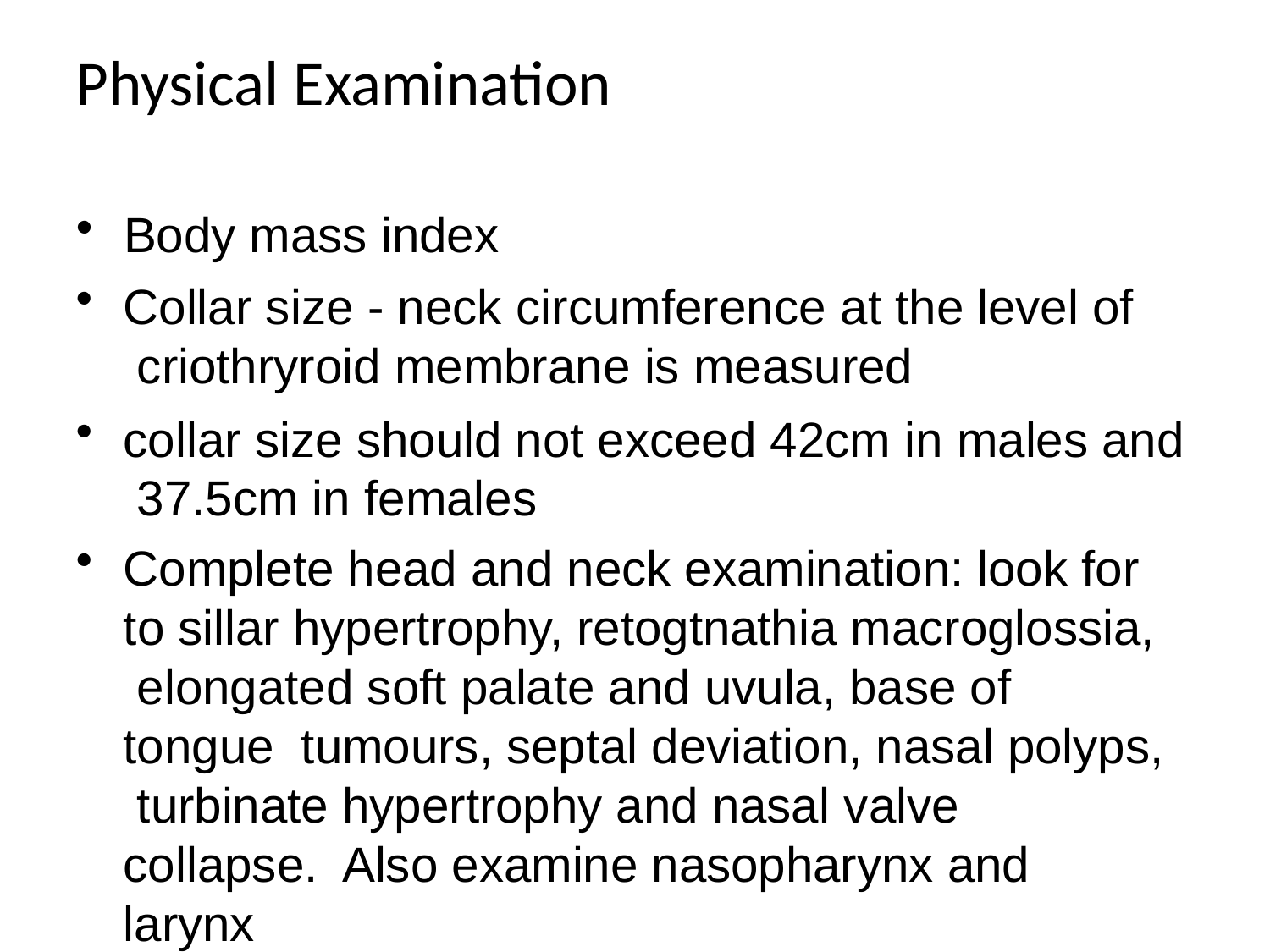

# Physical Examination
Body mass index
Collar size - neck circumference at the level of  criothryroid membrane is measured
collar size should not exceed 42cm in males and  37.5cm in females
Complete head and neck examination: look for  to sillar hypertrophy, retogtnathia macroglossia,  elongated soft palate and uvula, base of tongue  tumours, septal deviation, nasal polyps,  turbinate hypertrophy and nasal valve collapse.  Also examine nasopharynx and larynx